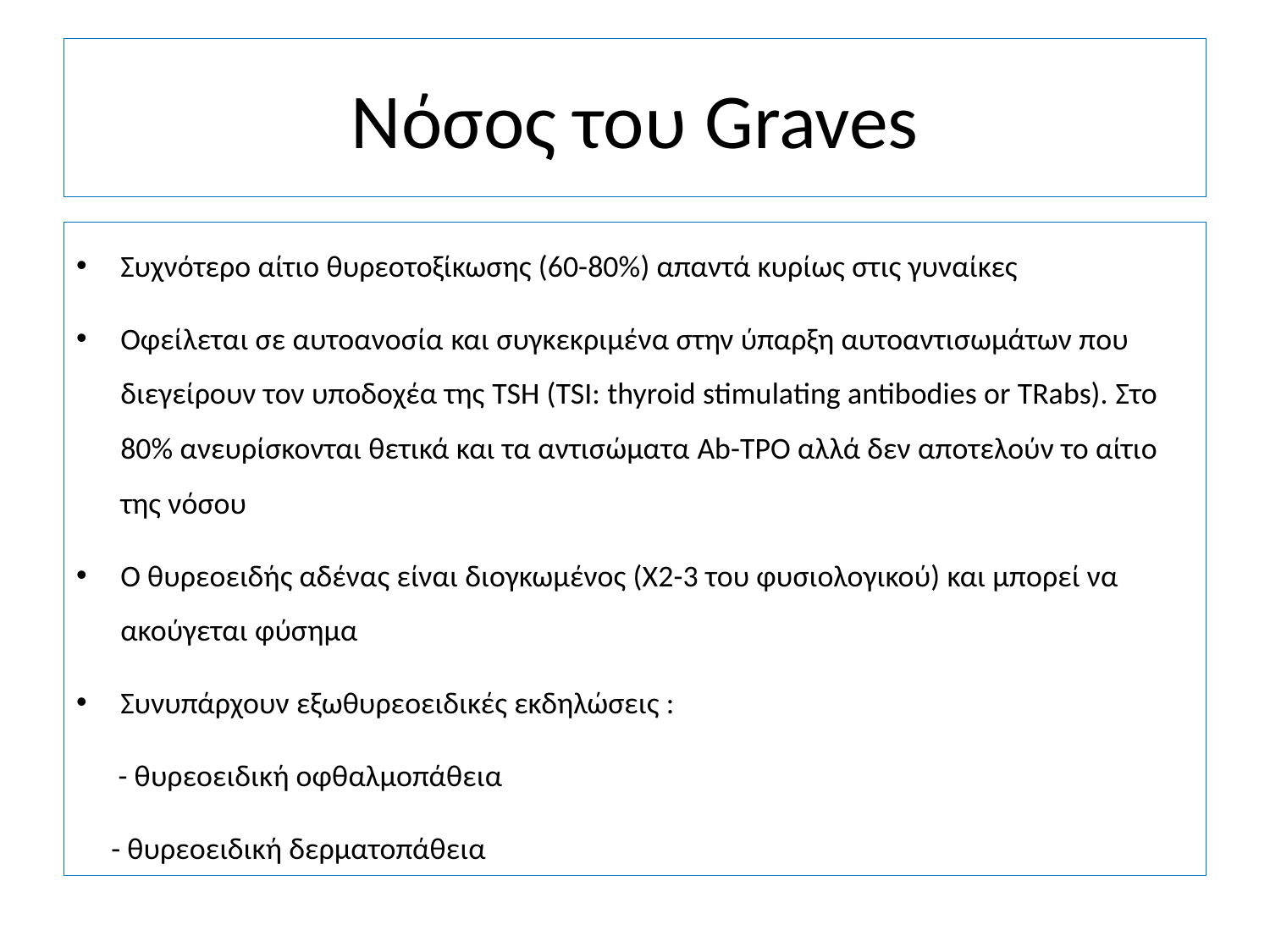

# Νόσος του Graves
Συχνότερο αίτιο θυρεοτοξίκωσης (60-80%) απαντά κυρίως στις γυναίκες
Οφείλεται σε αυτοανοσία και συγκεκριμένα στην ύπαρξη αυτοαντισωμάτων που διεγείρουν τον υποδοχέα της TSH (TSI: thyroid stimulating antibodies or TRabs). Στο 80% ανευρίσκονται θετικά και τα αντισώματα Ab-TPO αλλά δεν αποτελούν το αίτιο της νόσου
Ο θυρεοειδής αδένας είναι διογκωμένος (Χ2-3 του φυσιολογικού) και μπορεί να ακούγεται φύσημα
Συνυπάρχουν εξωθυρεοειδικές εκδηλώσεις :
      - θυρεοειδική οφθαλμοπάθεια
     - θυρεοειδική δερματοπάθεια